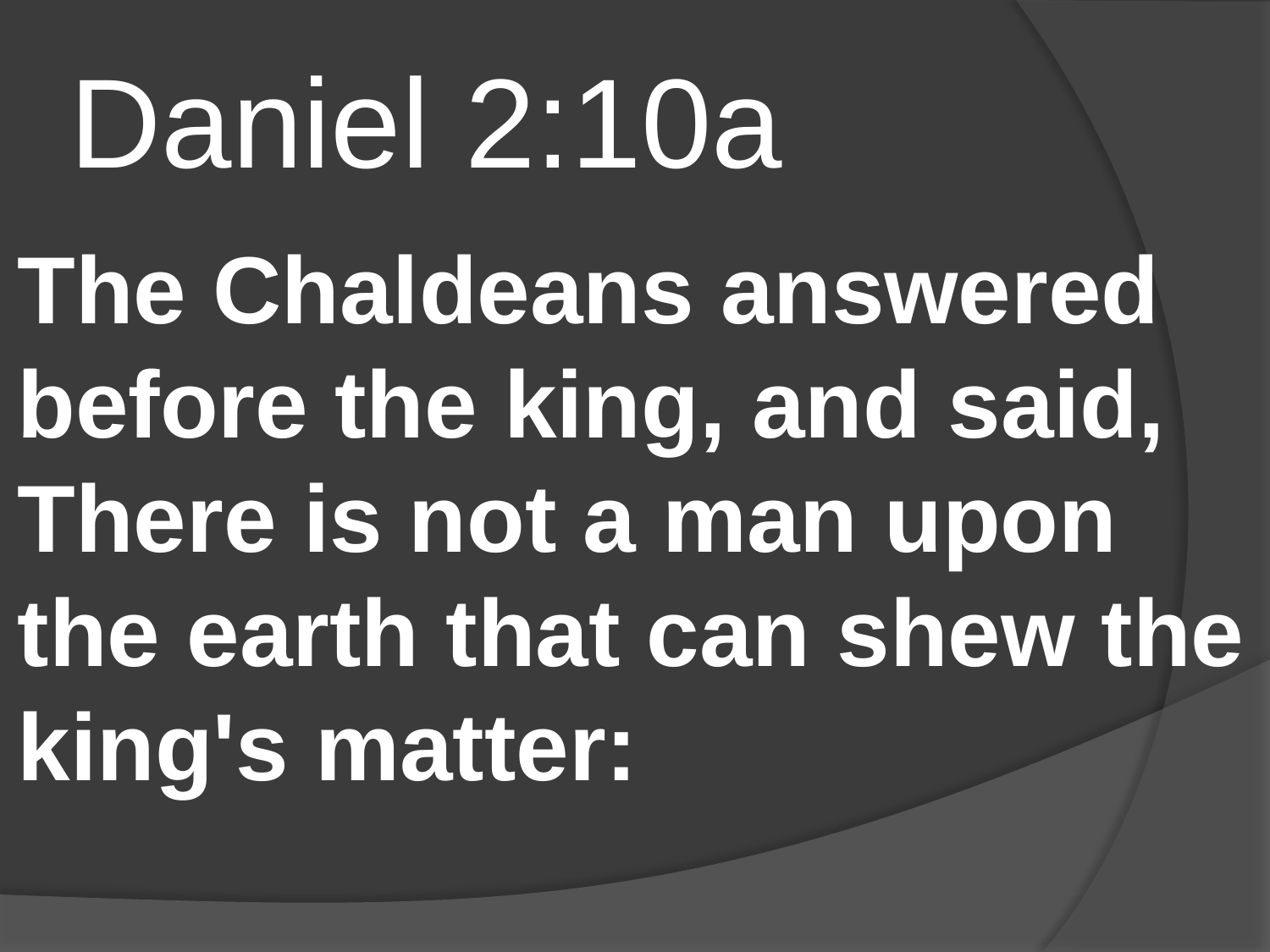

# Daniel 2:10a
The Chaldeans answered before the king, and said, There is not a man upon the earth that can shew the king's matter: